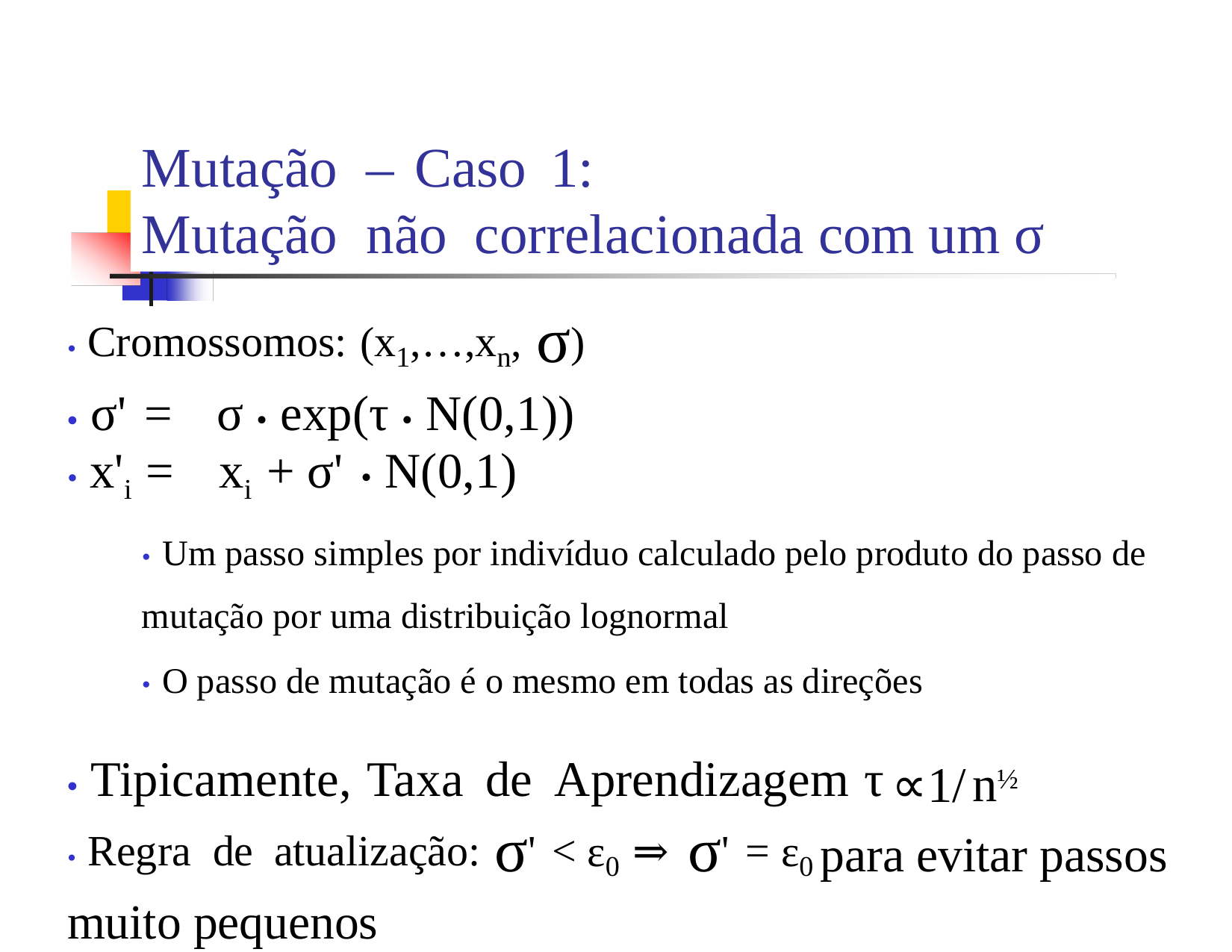

Mutação  – Caso 1:

Mutação  não correlacionada com um σ

• Cromossomos: (x1,…,xn, σ)
• σ' =
• x'i  =
σ • exp(τ • N(0,1))
xi  + σ' • N(0,1)
• Um passo simples por indivíduo calculado pelo produto do passo de mutação por uma distribuição lognormal
• O passo de mutação é o mesmo em todas as direções
• Tipicamente, Taxa de Aprendizagem τ
n½
∝1/
• Regra  de atualização: σ' < ε0 ⇒ σ' = ε0 para evitar passos muito pequenos